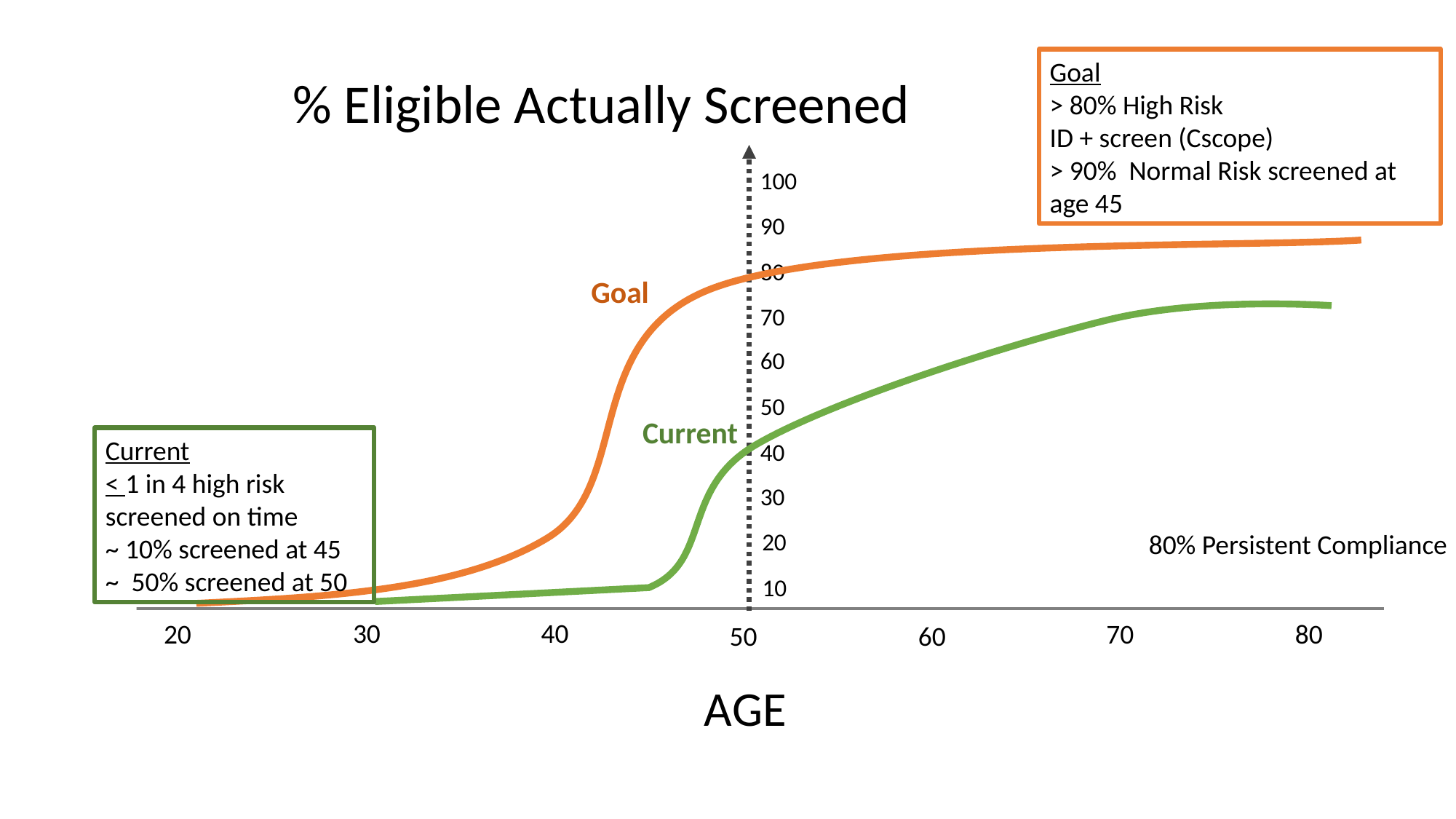

Goal
> 80% High Risk
ID + screen (Cscope)
> 90%  Normal Risk screened at age 45
% Eligible Actually Screened
100
90

80
Goal
70

60
50
Current

Current
< 1 in 4 high risk screened on time
~ 10% screened at 45
~  50% screened at 50
40
30
20
80% Persistent Compliance
10
30
40
20
70
80
60
50
AGE